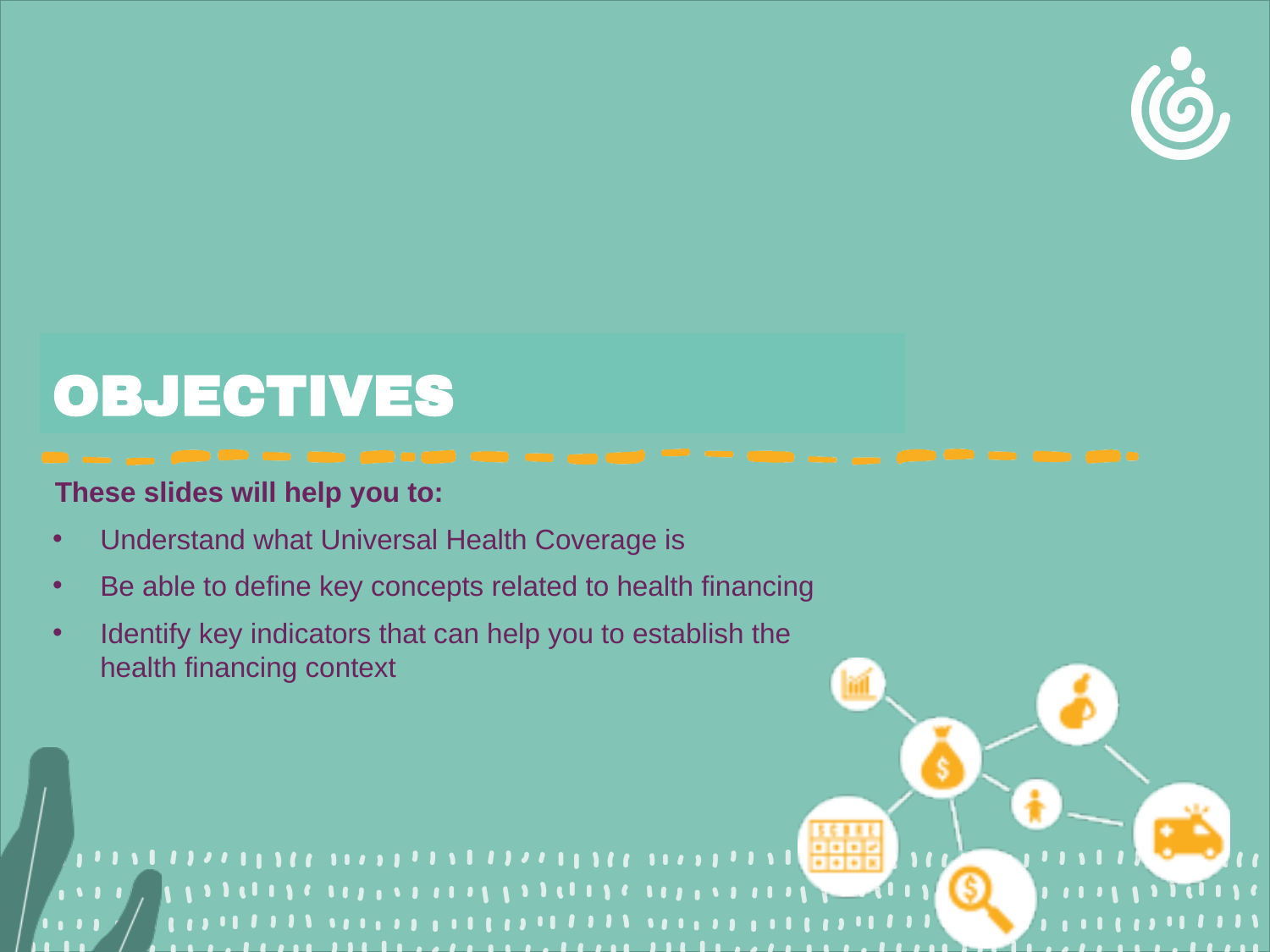

# OBJECTIVES
These slides will help you to:
Understand what Universal Health Coverage is
Be able to define key concepts related to health financing
Identify key indicators that can help you to establish the health financing context